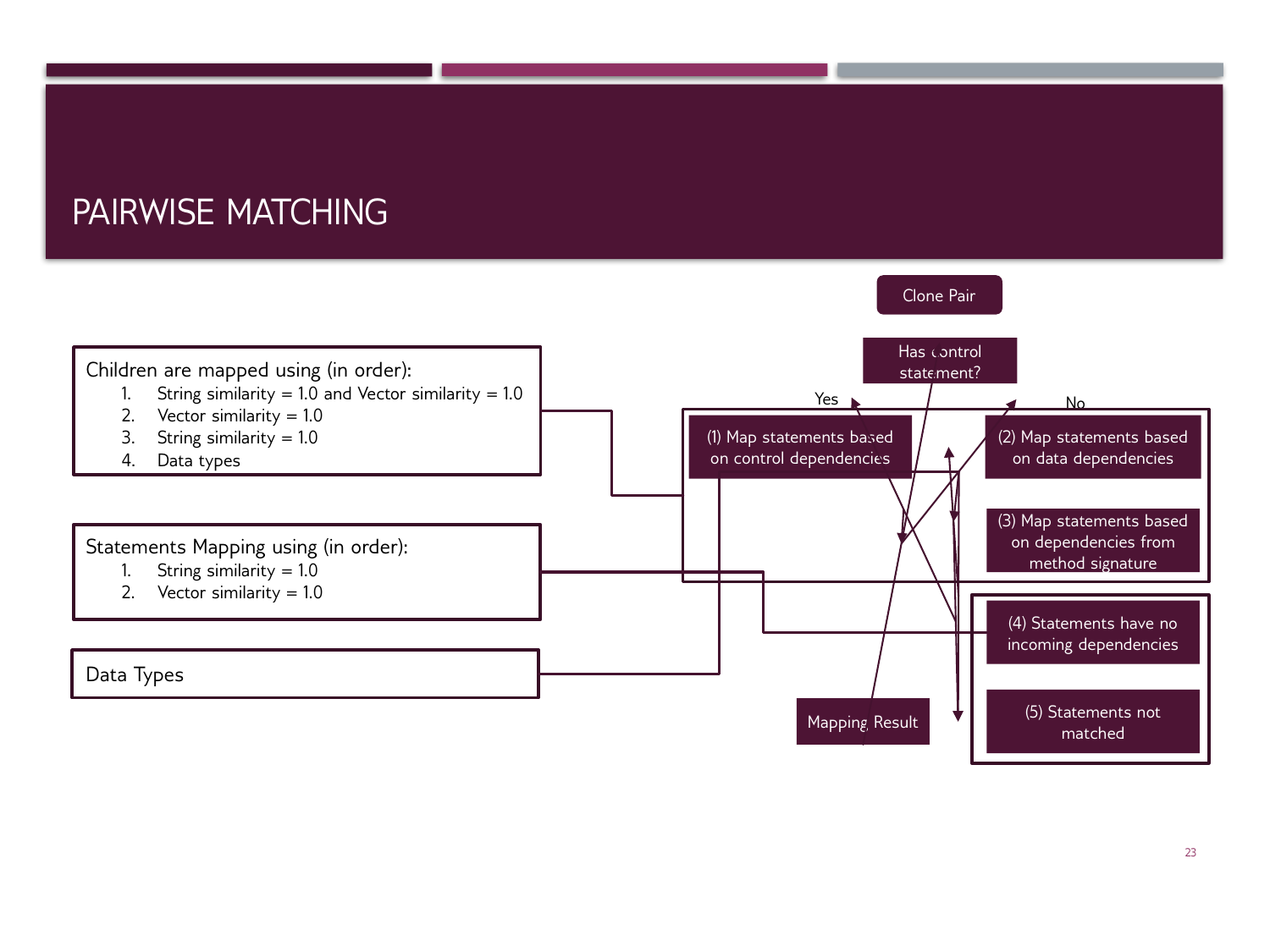

# Pairwise matching
Clone Pair
Has control statement?
Yes
No
(1) Map statements based on control dependencies
(2) Map statements based on data dependencies
(3) Map statements based on dependencies from method signature
(4) Statements have no
incoming dependencies
(5) Statements not matched
Mapping Result

Children are mapped using (in order):
String similarity = 1.0 and Vector similarity = 1.0
Vector similarity = 1.0
String similarity = 1.0
Data types

Statements Mapping using (in order):
String similarity = 1.0
Vector similarity = 1.0

Data Types
23